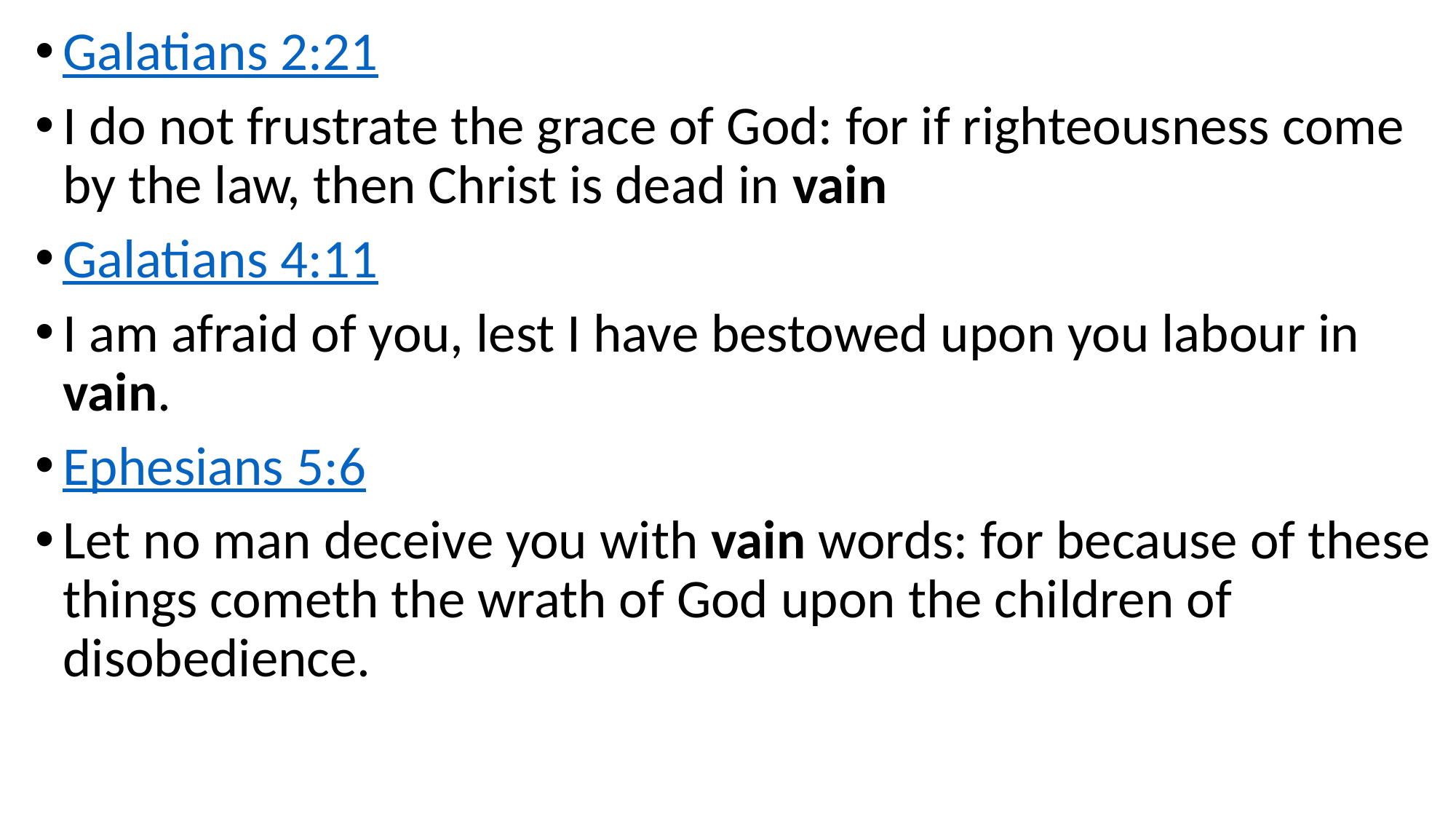

Galatians 2:21
I do not frustrate the grace of God: for if righteousness come by the law, then Christ is dead in vain
Galatians 4:11
I am afraid of you, lest I have bestowed upon you labour in vain.
Ephesians 5:6
Let no man deceive you with vain words: for because of these things cometh the wrath of God upon the children of disobedience.